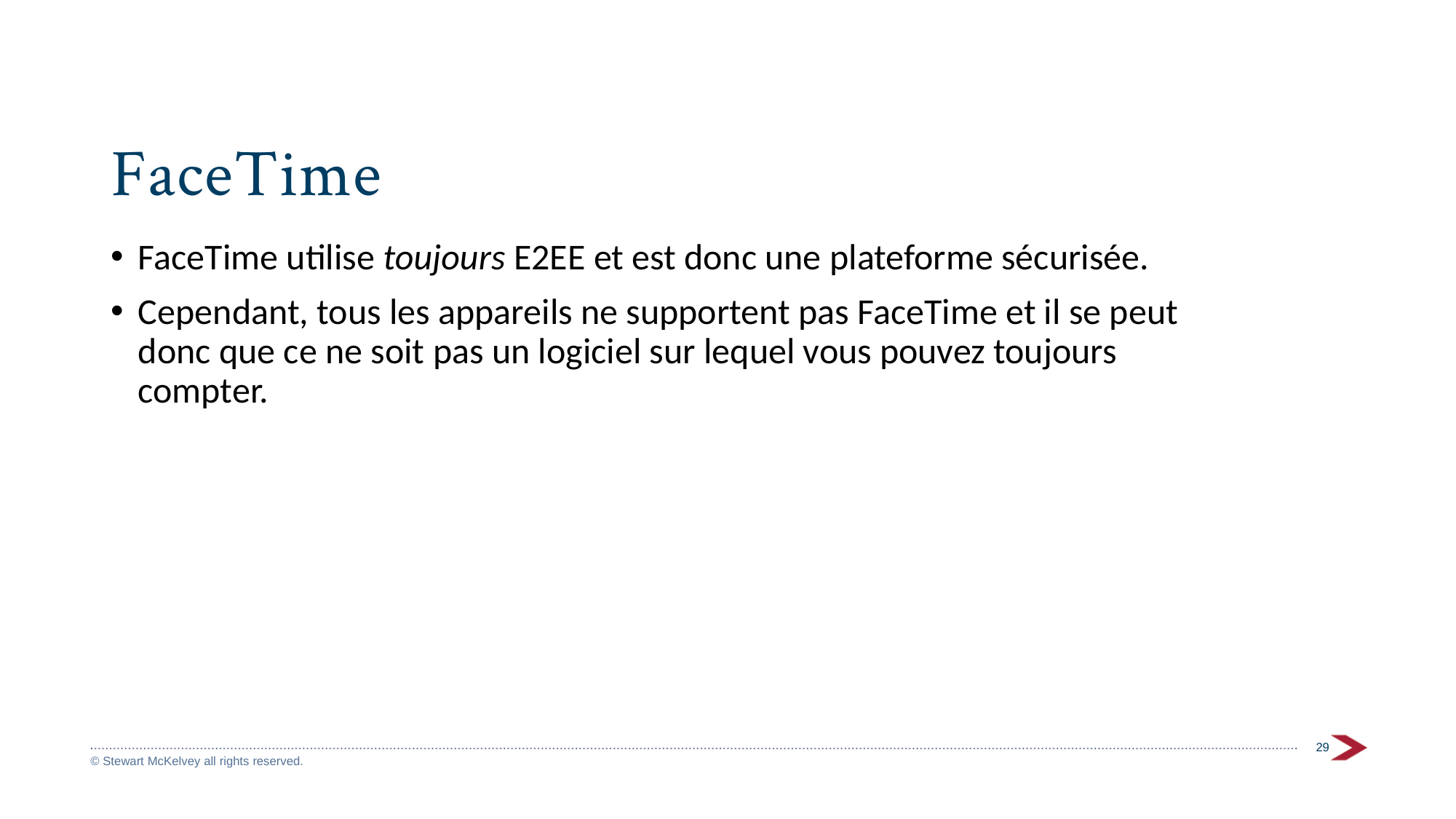

# FaceTime
FaceTime utilise toujours E2EE et est donc une plateforme sécurisée.
Cependant, tous les appareils ne supportent pas FaceTime et il se peut donc que ce ne soit pas un logiciel sur lequel vous pouvez toujours compter.